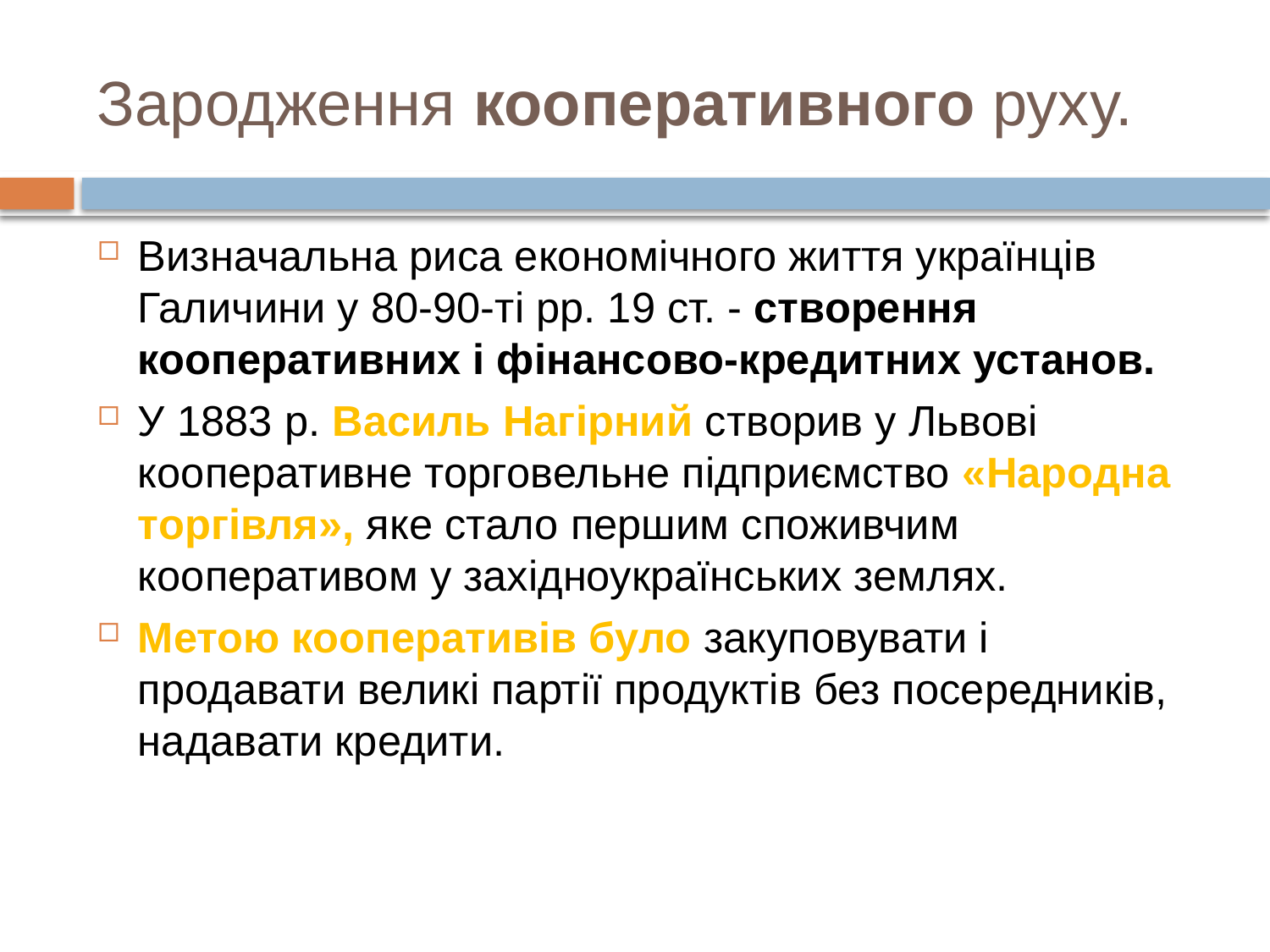

# Зародження кооперативного руху.
Визначальна риса економічного життя українців Галичини у 80-90-ті рр. 19 ст. - створення кооперативних і фінансово-кредитних установ.
У 1883 р. Василь Нагірний створив у Львові кооперативне торговельне підприємство «Народна торгівля», яке стало першим споживчим кооперативом у західноукраїнських землях.
Метою кооперативів було закуповувати і продавати великі партії продуктів без посередників, надавати кредити.